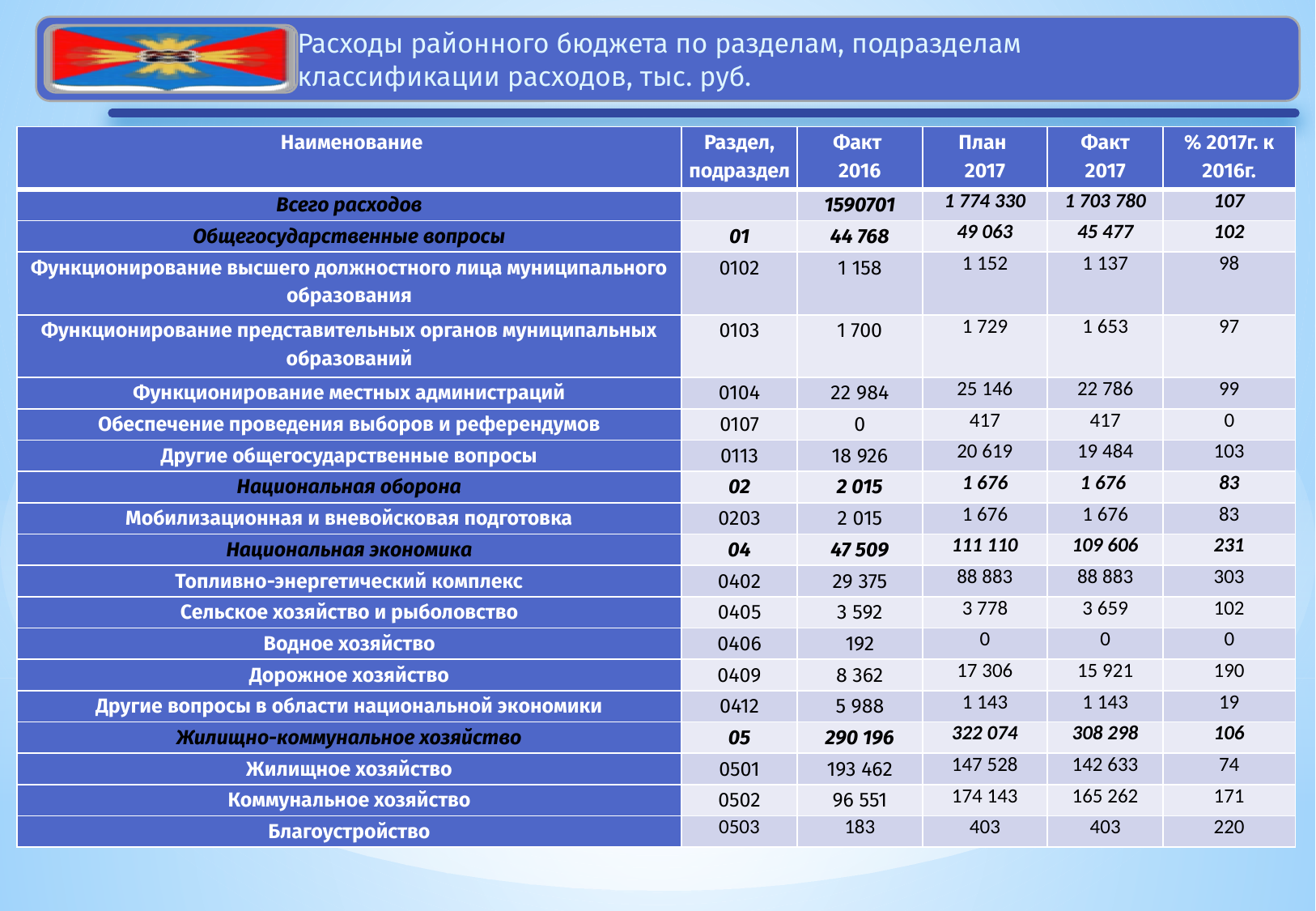

Расходы районного бюджета по разделам, подразделам классификации расходов, тыс. руб.
| Наименование | Раздел, подраздел | Факт 2016 | План 2017 | Факт 2017 | % 2017г. к 2016г. |
| --- | --- | --- | --- | --- | --- |
| Всего расходов |  | 1590701 | 1 774 330 | 1 703 780 | 107 |
| Общегосударственные вопросы | 01 | 44 768 | 49 063 | 45 477 | 102 |
| Функционирование высшего должностного лица муниципального образования | 0102 | 1 158 | 1 152 | 1 137 | 98 |
| Функционирование представительных органов муниципальных образований | 0103 | 1 700 | 1 729 | 1 653 | 97 |
| Функционирование местных администраций | 0104 | 22 984 | 25 146 | 22 786 | 99 |
| Обеспечение проведения выборов и референдумов | 0107 | 0 | 417 | 417 | 0 |
| Другие общегосударственные вопросы | 0113 | 18 926 | 20 619 | 19 484 | 103 |
| Национальная оборона | 02 | 2 015 | 1 676 | 1 676 | 83 |
| Мобилизационная и вневойсковая подготовка | 0203 | 2 015 | 1 676 | 1 676 | 83 |
| Национальная экономика | 04 | 47 509 | 111 110 | 109 606 | 231 |
| Топливно-энергетический комплекс | 0402 | 29 375 | 88 883 | 88 883 | 303 |
| Сельское хозяйство и рыболовство | 0405 | 3 592 | 3 778 | 3 659 | 102 |
| Водное хозяйство | 0406 | 192 | 0 | 0 | 0 |
| Дорожное хозяйство | 0409 | 8 362 | 17 306 | 15 921 | 190 |
| Другие вопросы в области национальной экономики | 0412 | 5 988 | 1 143 | 1 143 | 19 |
| Жилищно-коммунальное хозяйство | 05 | 290 196 | 322 074 | 308 298 | 106 |
| Жилищное хозяйство | 0501 | 193 462 | 147 528 | 142 633 | 74 |
| Коммунальное хозяйство | 0502 | 96 551 | 174 143 | 165 262 | 171 |
| Благоустройство | 0503 | 183 | 403 | 403 | 220 |